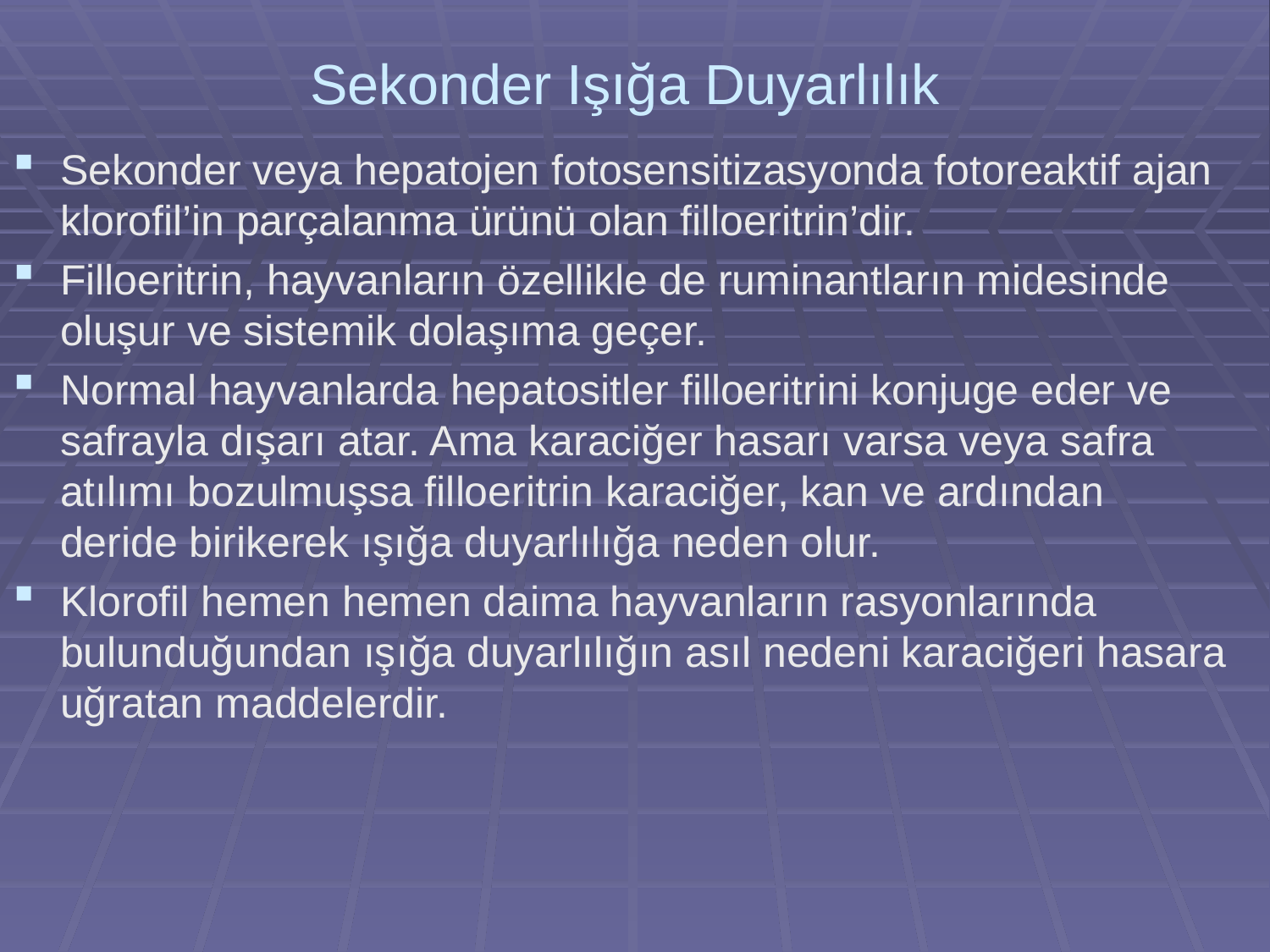

# Sekonder Işığa Duyarlılık
Sekonder veya hepatojen fotosensitizasyonda fotoreaktif ajan klorofil’in parçalanma ürünü olan filloeritrin’dir.
Filloeritrin, hayvanların özellikle de ruminantların midesinde oluşur ve sistemik dolaşıma geçer.
Normal hayvanlarda hepatositler filloeritrini konjuge eder ve safrayla dışarı atar. Ama karaciğer hasarı varsa veya safra atılımı bozulmuşsa filloeritrin karaciğer, kan ve ardından deride birikerek ışığa duyarlılığa neden olur.
Klorofil hemen hemen daima hayvanların rasyonlarında bulunduğundan ışığa duyarlılığın asıl nedeni karaciğeri hasara uğratan maddelerdir.